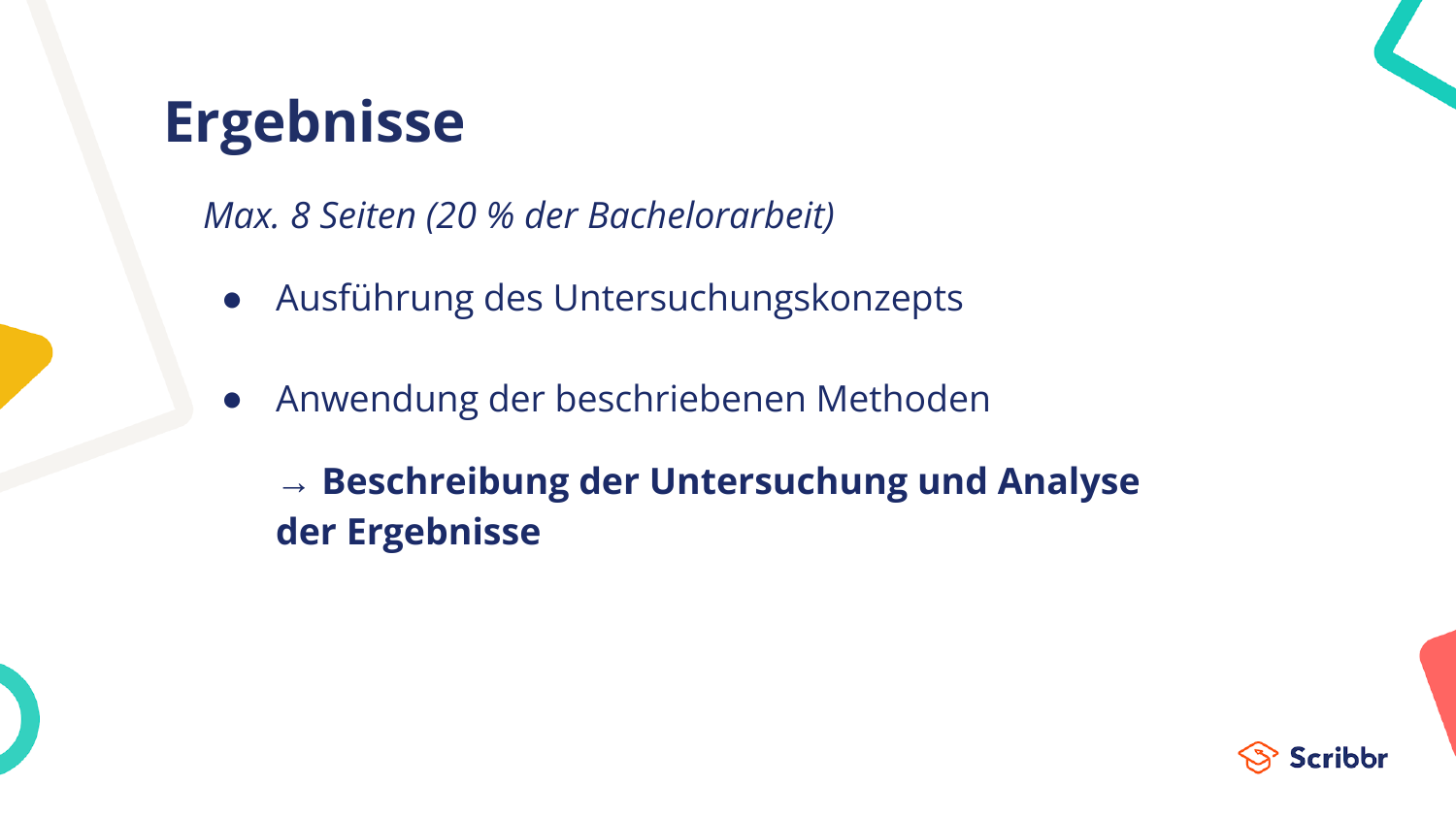

# Ergebnisse
Max. 8 Seiten (20 % der Bachelorarbeit)
Ausführung des Untersuchungskonzepts
Anwendung der beschriebenen Methoden
→ Beschreibung der Untersuchung und Analyse der Ergebnisse